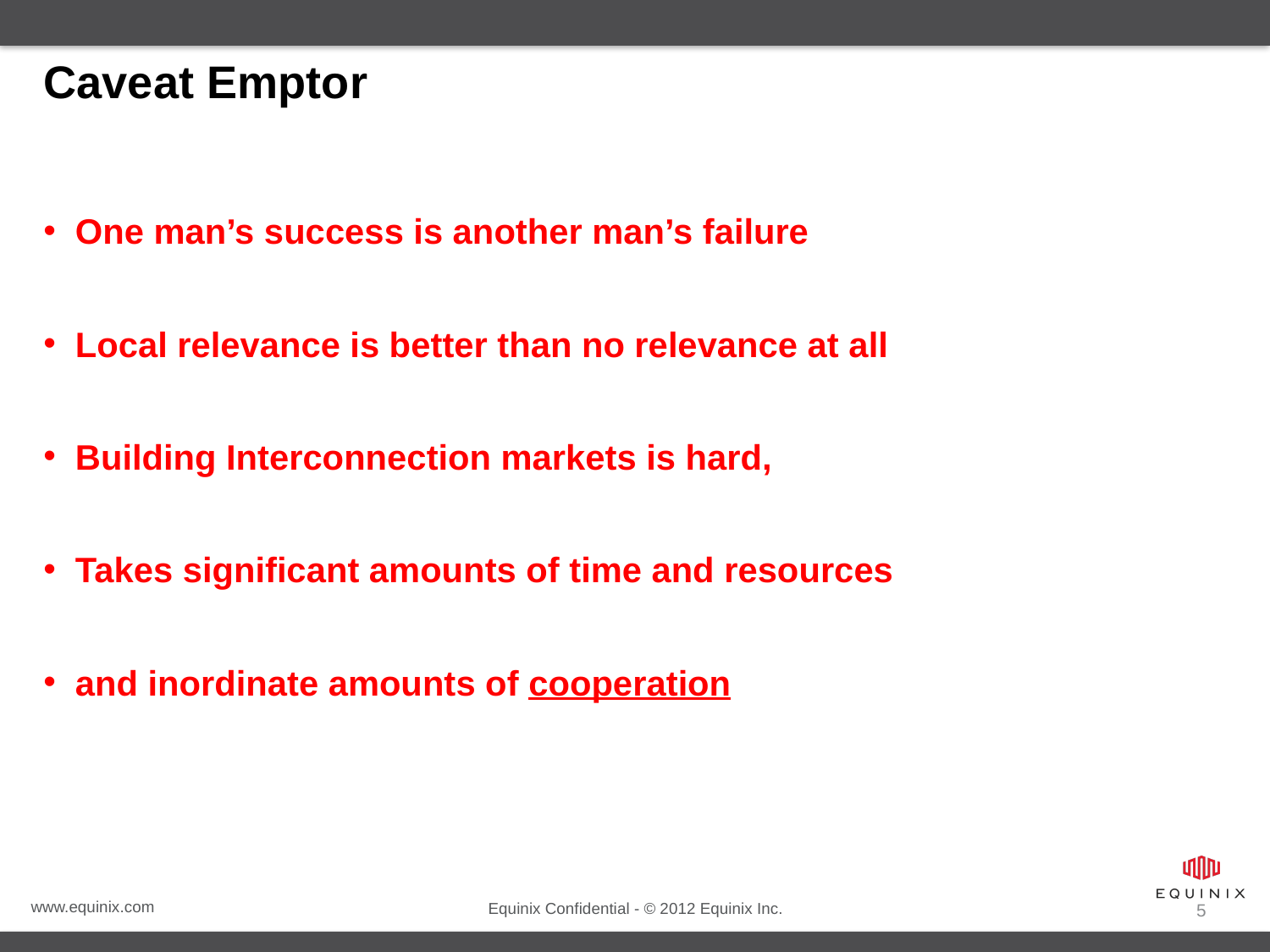

# Caveat Emptor

One man’s success is another man’s failure

Local relevance is better than no relevance at all

Building Interconnection markets is hard,

Takes significant amounts of time and resources

and inordinate amounts of cooperation